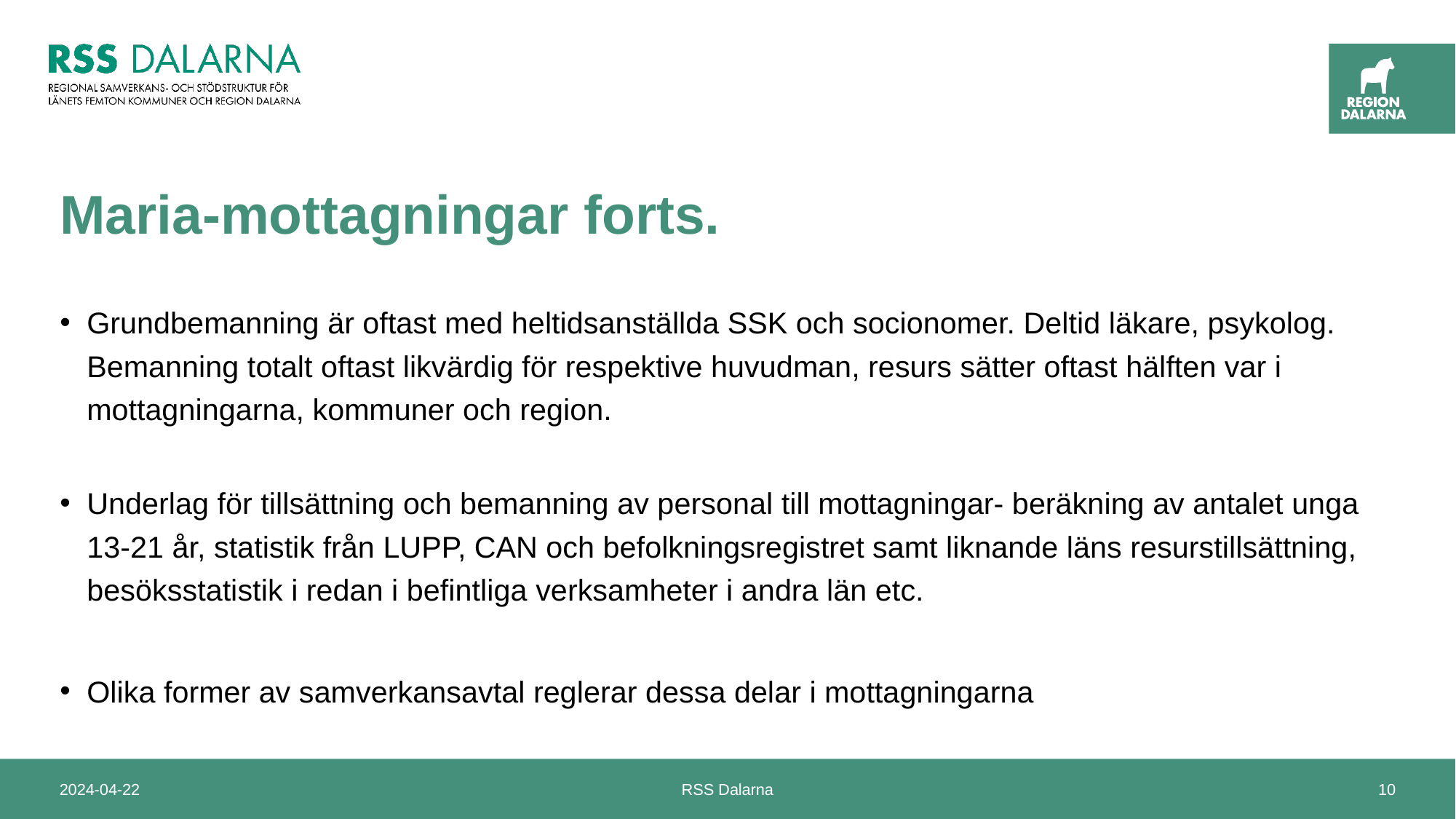

# Maria-mottagningar forts.
Grundbemanning är oftast med heltidsanställda SSK och socionomer. Deltid läkare, psykolog. Bemanning totalt oftast likvärdig för respektive huvudman, resurs sätter oftast hälften var i mottagningarna, kommuner och region.
Underlag för tillsättning och bemanning av personal till mottagningar- beräkning av antalet unga 13-21 år, statistik från LUPP, CAN och befolkningsregistret samt liknande läns resurstillsättning, besöksstatistik i redan i befintliga verksamheter i andra län etc.
Olika former av samverkansavtal reglerar dessa delar i mottagningarna

2024-04-22
RSS Dalarna
10